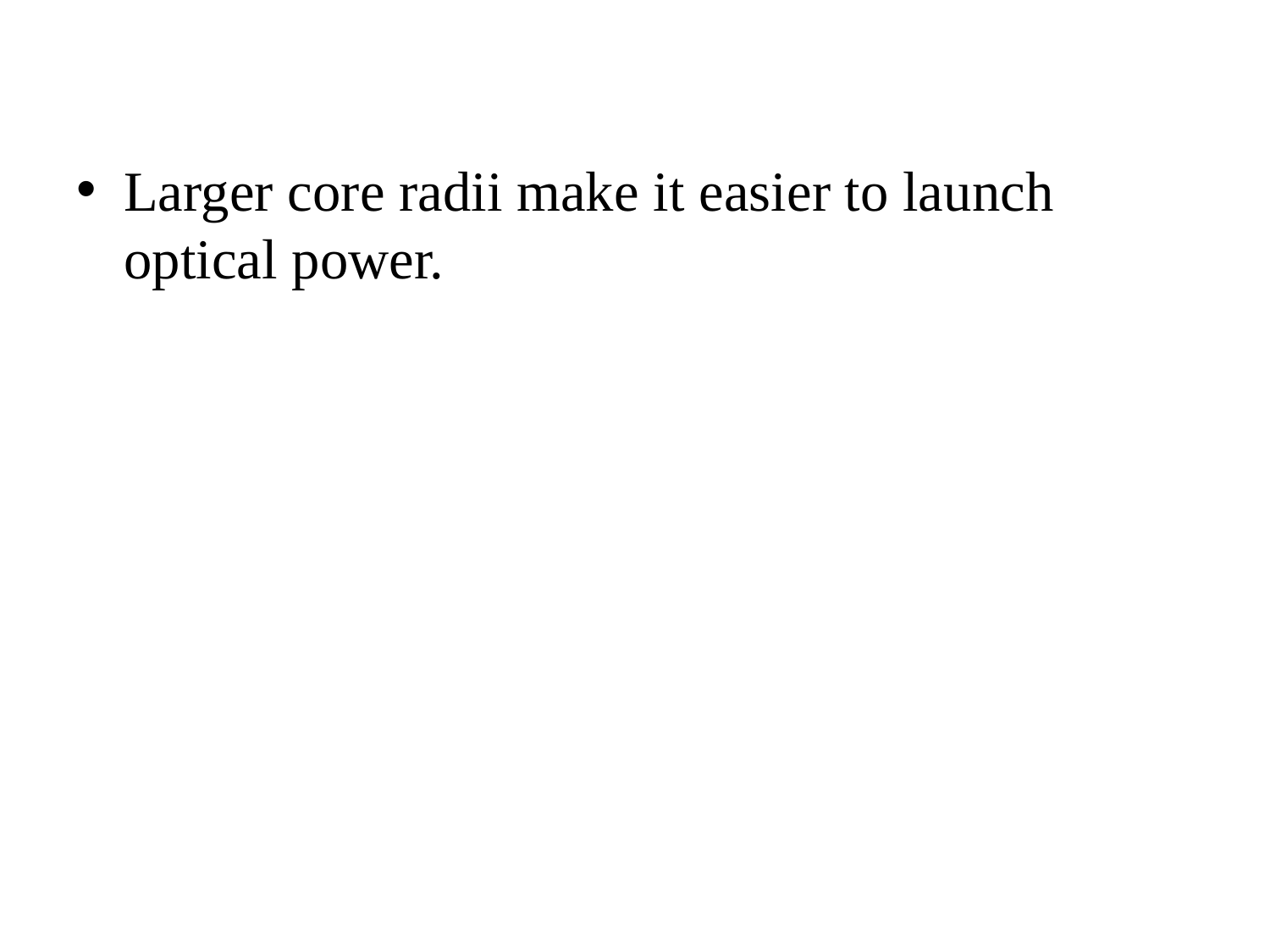

#
Larger core radii make it easier to launch optical power.